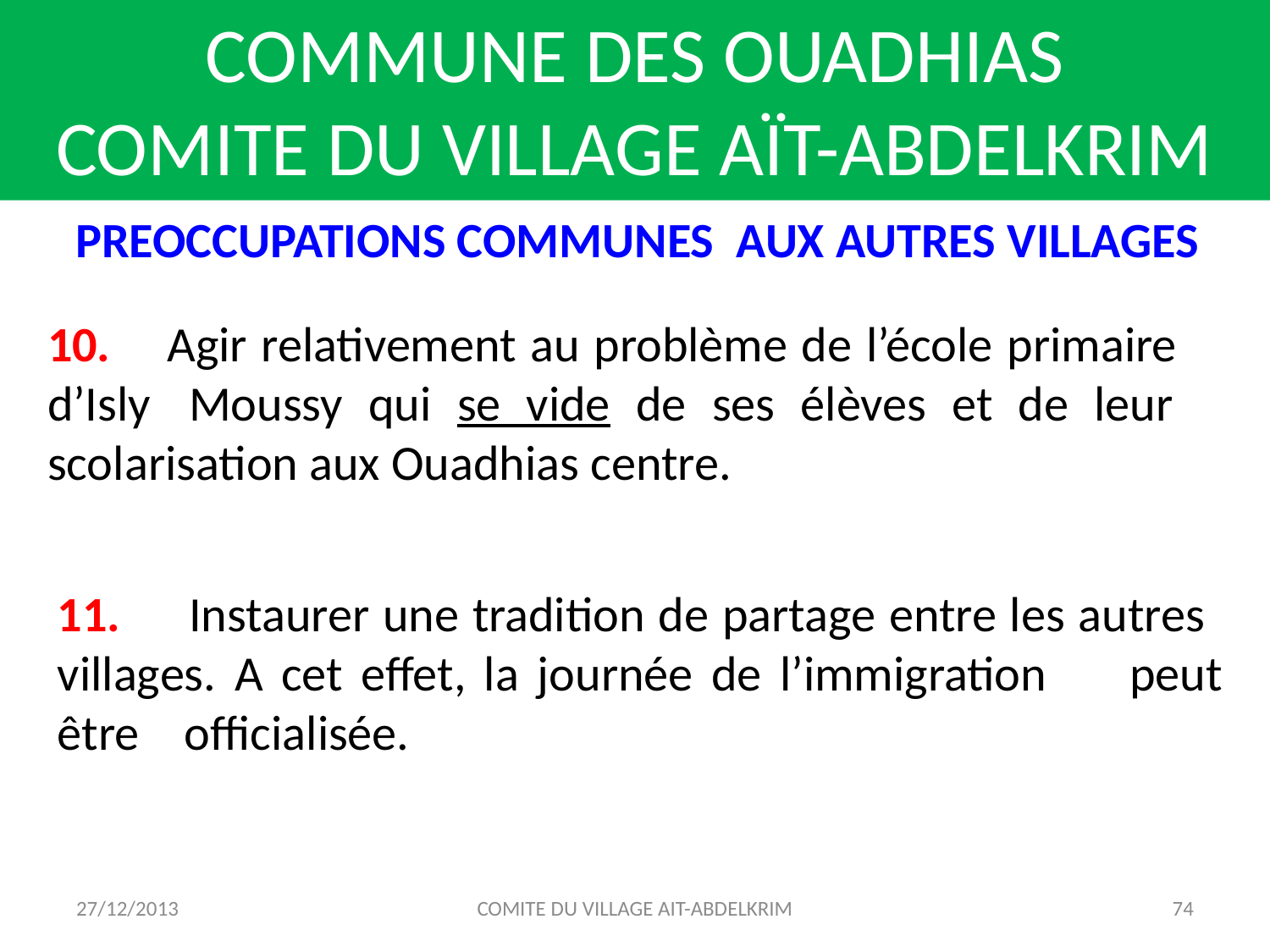

COMMUNE DES OUADHIAS
COMITE DU VILLAGE AÏT-ABDELKRIM
PREOCCUPATIONS COMMUNES  AUX AUTRES VILLAGES
10.    Agir relativement au problème de l’école primaire 	d’Isly 	Moussy qui se vide de ses élèves et de leur 	scolarisation aux Ouadhias centre.
11.  	Instaurer une tradition de partage entre les autres 	villages. A cet effet, la journée de l’immigration 	peut être 	officialisée.
27/12/2013
COMITE DU VILLAGE AIT-ABDELKRIM
74